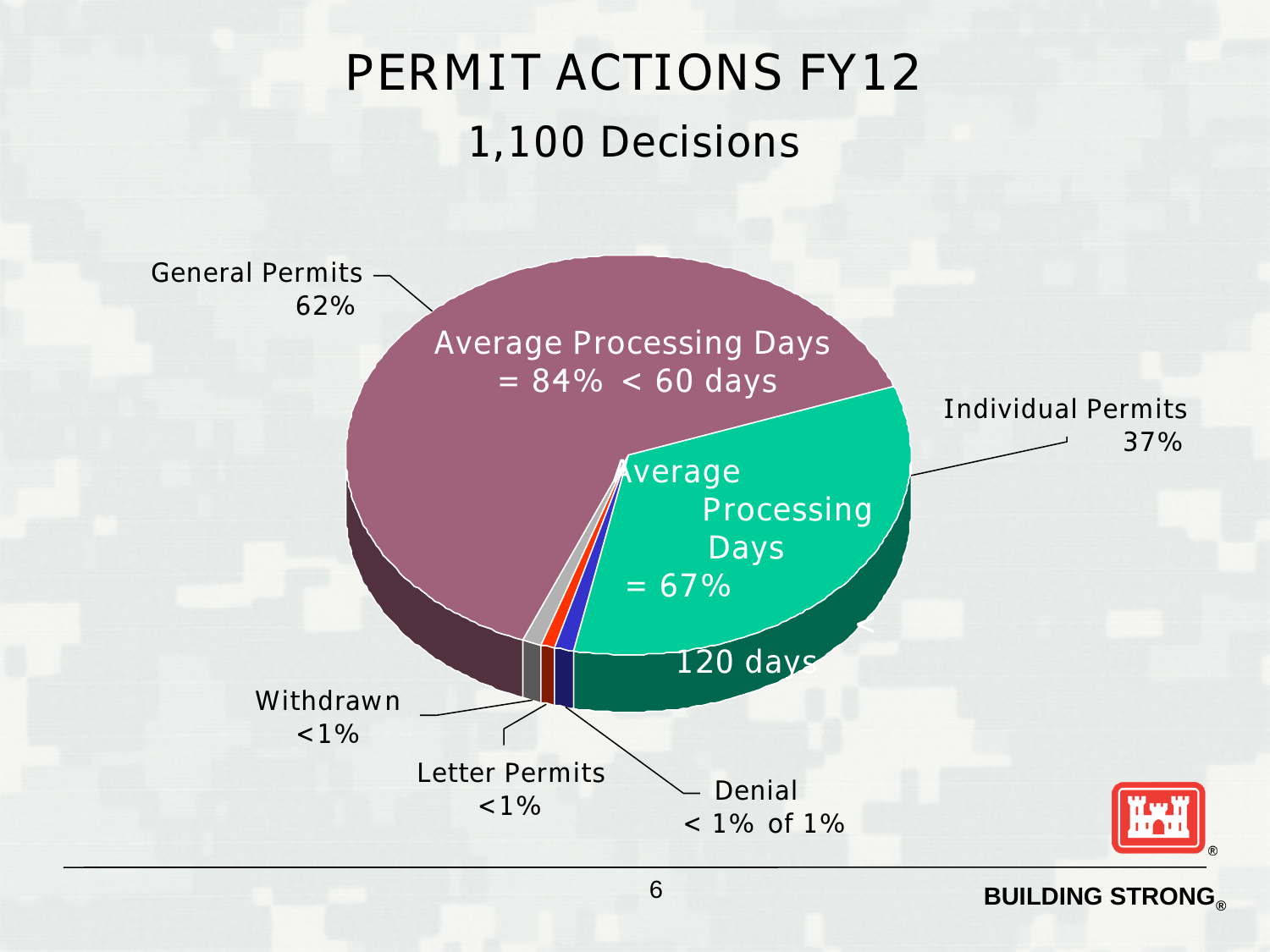

PERMIT ACTIONS FY12
1,100 Decisions

General Permits

62%
Average Processing Days
 = 84% < 60 days

Individual Permits
37%

Average                         Processing Days
 = 67%                                          < 120 days

Withdrawn

<1%
Letter Permits
Denial
<1%
  < 1% of 1%
6